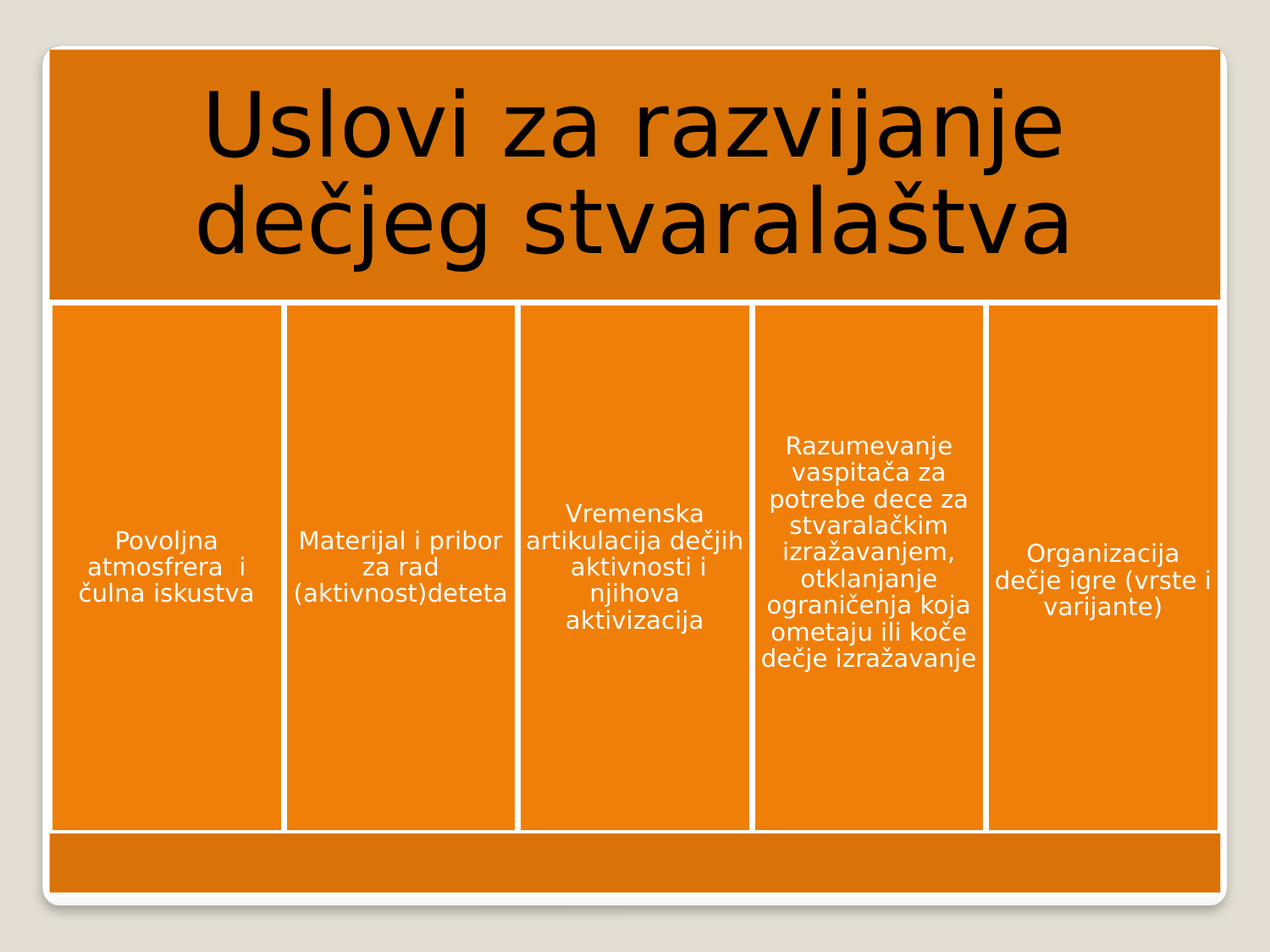

Uslovi za razvijanje dečjeg stvaralaštva
Povoljna atmosfrera  i čulna iskustva
Materijal i pribor za rad (aktivnost)deteta
Vremenska artikulacija dečjih  aktivnosti i njihova aktivizacija
Razumevanje vaspitača za potrebe dece za stvaralačkim izražavanjem, otklanjanje ograničenja koja ometaju ili koče dečje izražavanje
Organizacija dečje igre (vrste i varijante)

#